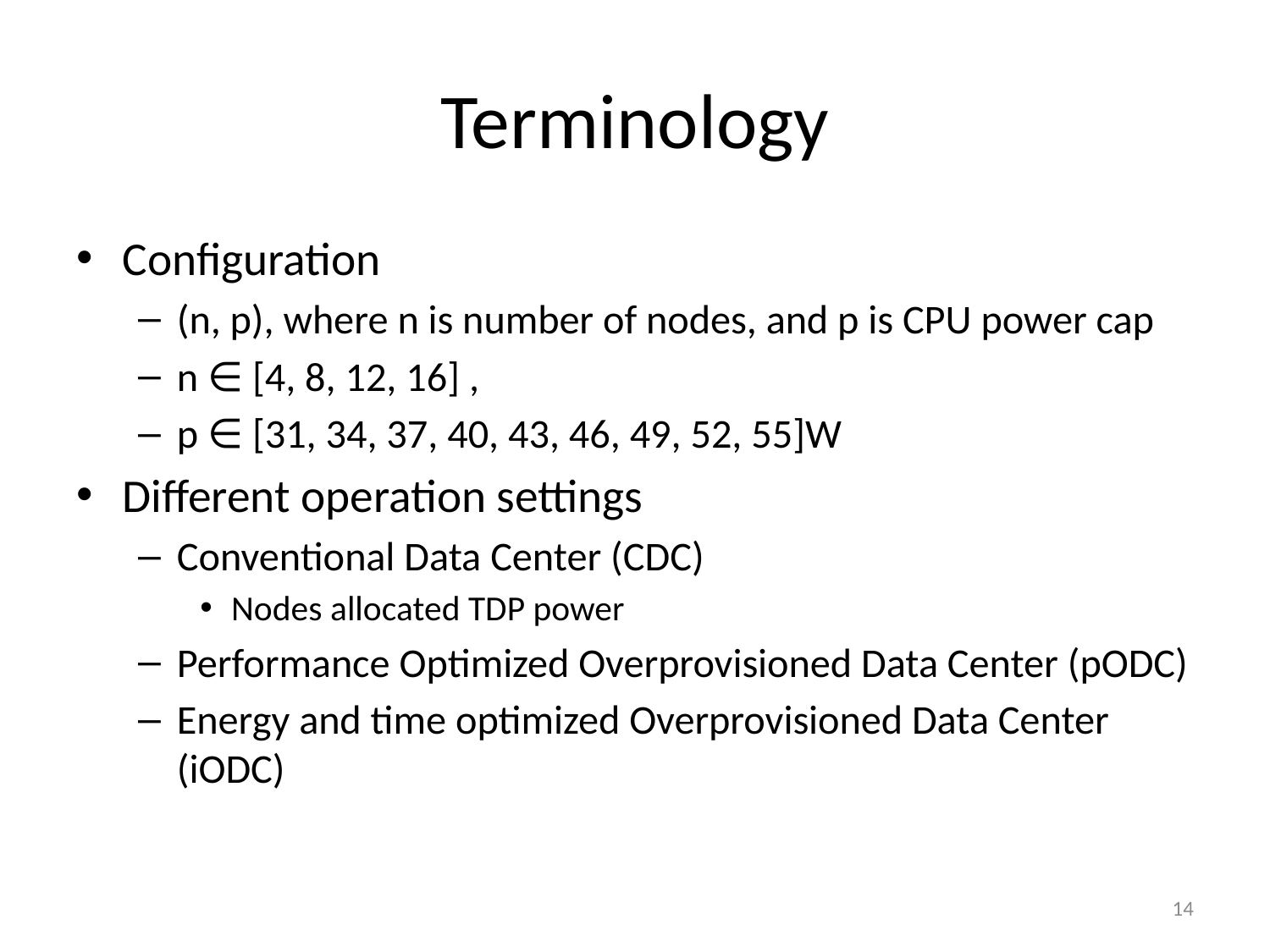

# Terminology
Configuration
(n, p), where n is number of nodes, and p is CPU power cap
n ∈ [4, 8, 12, 16] ,
p ∈ [31, 34, 37, 40, 43, 46, 49, 52, 55]W
Different operation settings
Conventional Data Center (CDC)
Nodes allocated TDP power
Performance Optimized Overprovisioned Data Center (pODC)
Energy and time optimized Overprovisioned Data Center (iODC)

14